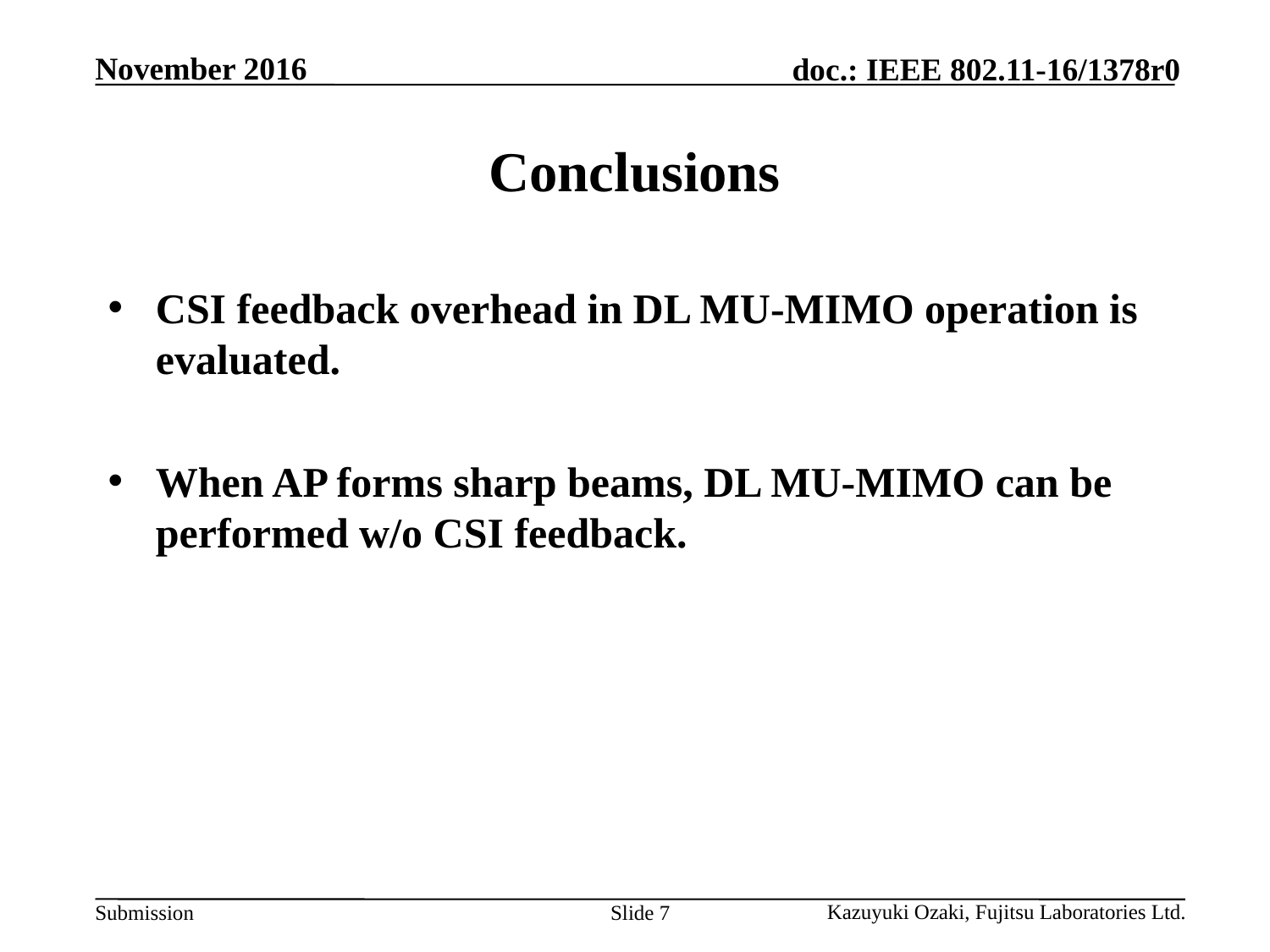

# Conclusions
CSI feedback overhead in DL MU-MIMO operation is evaluated.

When AP forms sharp beams, DL MU-MIMO can be performed w/o CSI feedback.

Slide 7